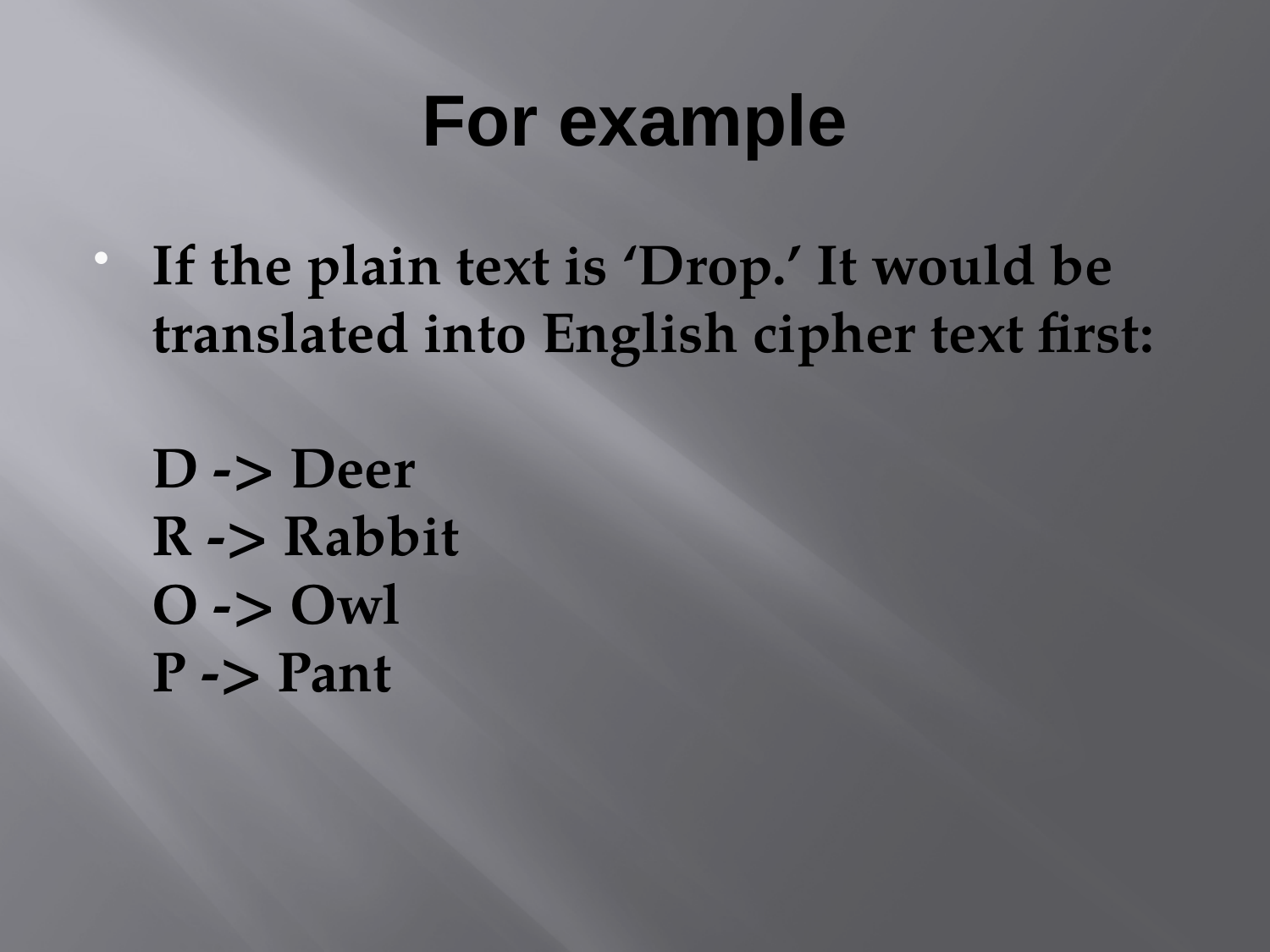

# For example
If the plain text is ‘Drop.’ It would be translated into English cipher text first:
D -> Deer
R -> Rabbit
O -> Owl
P -> Pant